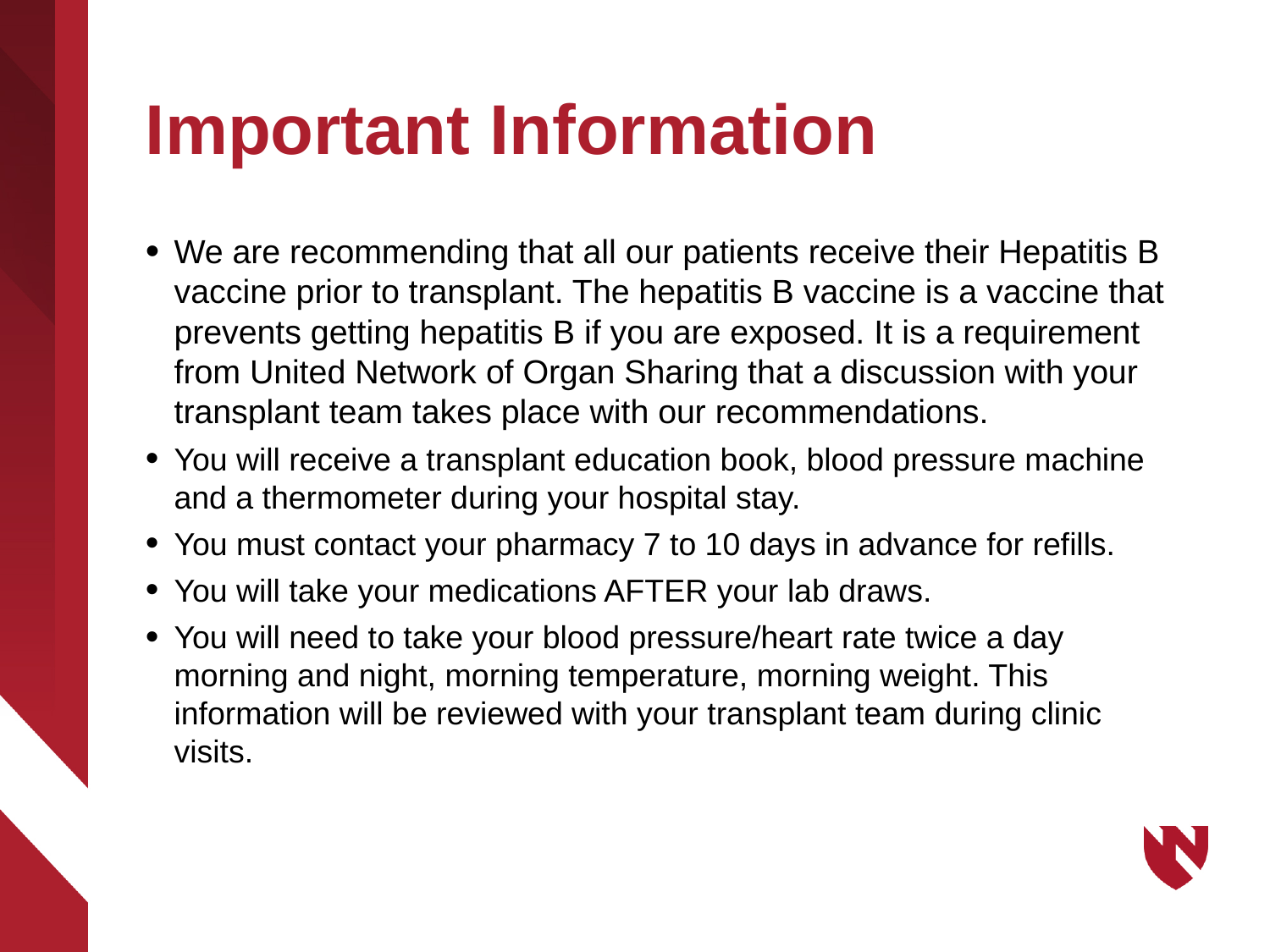

# Important Information
We are recommending that all our patients receive their Hepatitis B vaccine prior to transplant. The hepatitis B vaccine is a vaccine that prevents getting hepatitis B if you are exposed. It is a requirement from United Network of Organ Sharing that a discussion with your transplant team takes place with our recommendations.
You will receive a transplant education book, blood pressure machine and a thermometer during your hospital stay.
You must contact your pharmacy 7 to 10 days in advance for refills.
You will take your medications AFTER your lab draws.
You will need to take your blood pressure/heart rate twice a day morning and night, morning temperature, morning weight. This information will be reviewed with your transplant team during clinic visits.